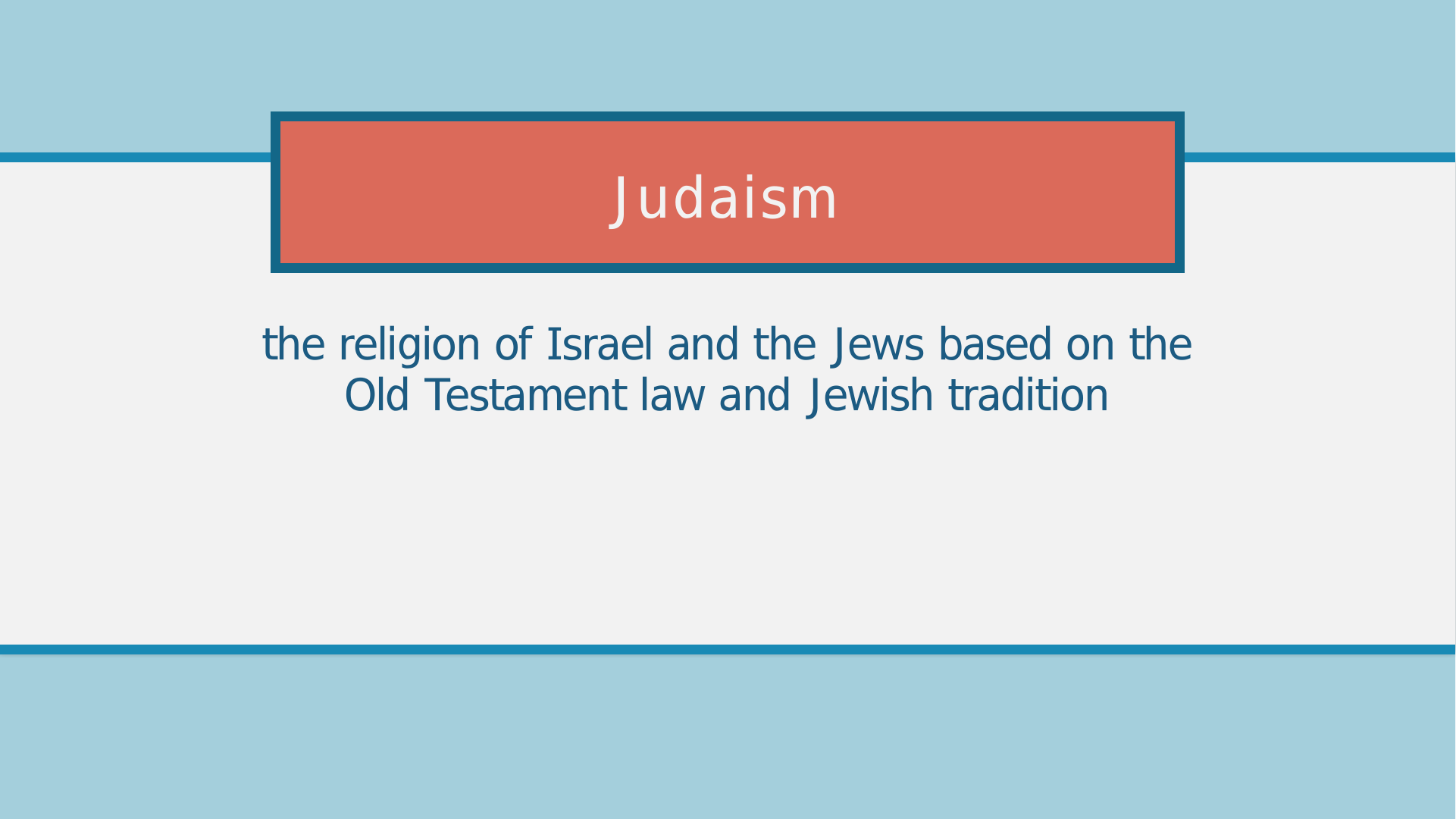

# Judaism
the religion of Israel and the Jews based on the Old Testament law and Jewish tradition